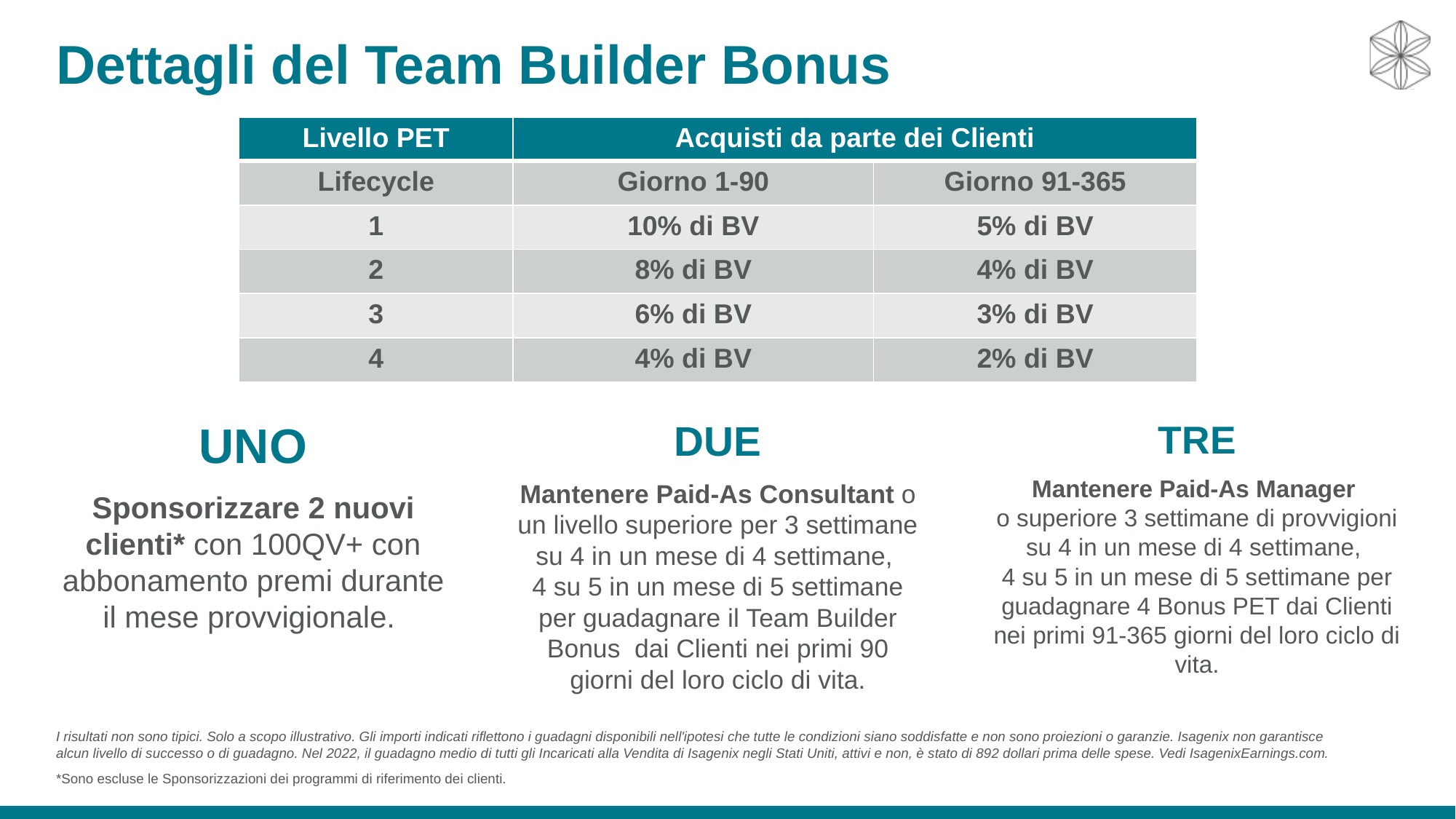

# Dettagli del Team Builder Bonus
| Livello PET | Acquisti da parte dei Clienti |  |
| --- | --- | --- |
| Lifecycle | Giorno 1-90 | Giorno 91-365 |
| 1 | 10% di BV | 5% di BV |
| 2 | 8% di BV | 4% di BV |
| 3 | 6% di BV | 3% di BV |
| 4 | 4% di BV | 2% di BV |
UNO
Sponsorizzare 2 nuovi clienti* con 100QV+ con abbonamento premi durante il mese provvigionale.
DUE
Mantenere Paid-As Consultant o un livello superiore per 3 settimane su 4 in un mese di 4 settimane,
4 su 5 in un mese di 5 settimane per guadagnare il Team Builder Bonus  dai Clienti nei primi 90 giorni del loro ciclo di vita.
TRE
Mantenere Paid-As Manager
o superiore 3 settimane di provvigioni su 4 in un mese di 4 settimane,
4 su 5 in un mese di 5 settimane per guadagnare 4 Bonus PET dai Clienti nei primi 91-365 giorni del loro ciclo di vita.
I risultati non sono tipici. Solo a scopo illustrativo. Gli importi indicati riflettono i guadagni disponibili nell'ipotesi che tutte le condizioni siano soddisfatte e non sono proiezioni o garanzie. Isagenix non garantisce alcun livello di successo o di guadagno. Nel 2022, il guadagno medio di tutti gli Incaricati alla Vendita di Isagenix negli Stati Uniti, attivi e non, è stato di 892 dollari prima delle spese. Vedi IsagenixEarnings.com.
*Sono escluse le Sponsorizzazioni dei programmi di riferimento dei clienti.